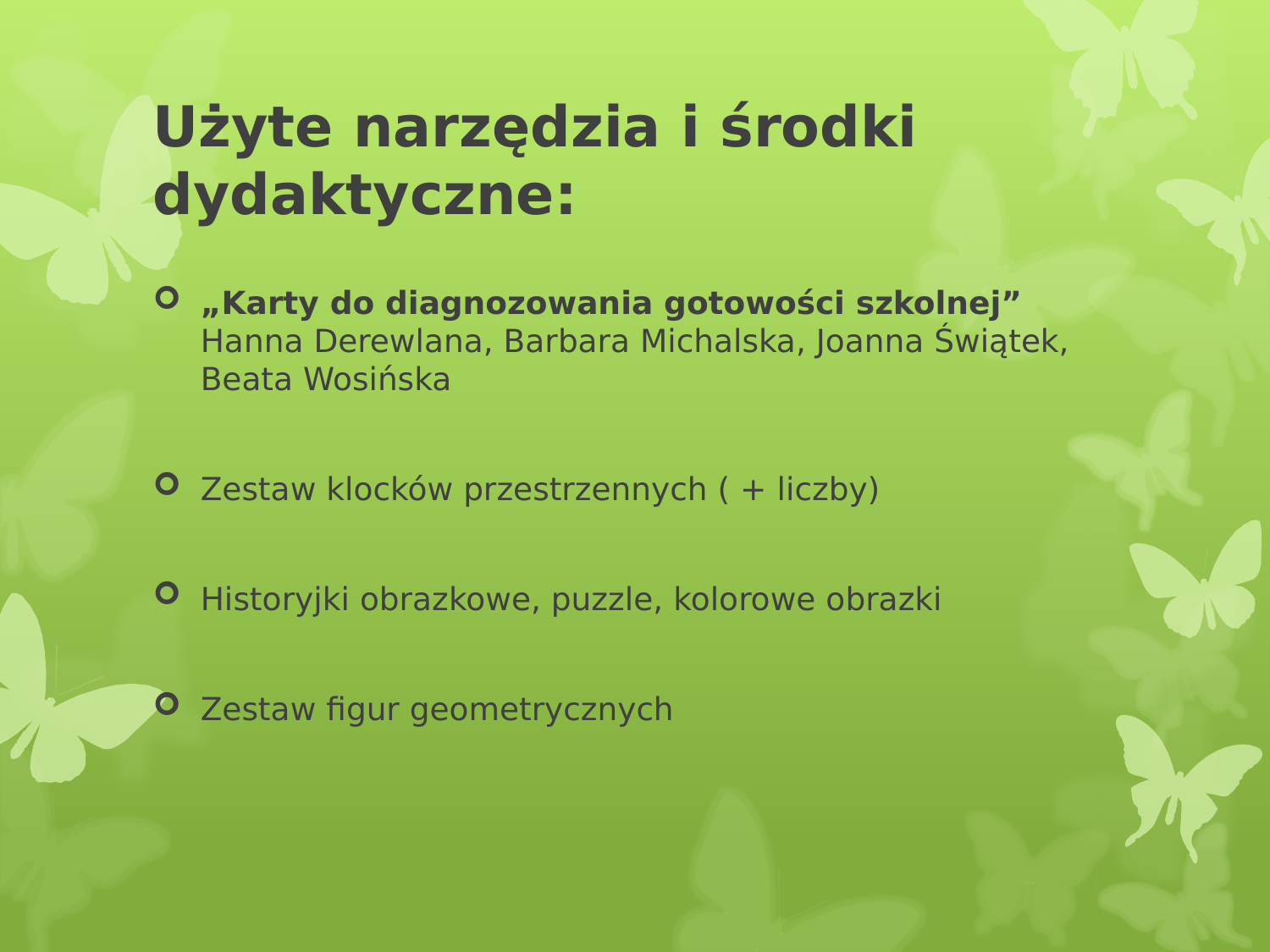

# Użyte narzędzia i środki dydaktyczne:
„Karty do diagnozowania gotowości szkolnej” Hanna Derewlana, Barbara Michalska, Joanna Świątek, Beata Wosińska

Zestaw klocków przestrzennych ( + liczby)

Historyjki obrazkowe, puzzle, kolorowe obrazki

Zestaw figur geometrycznych